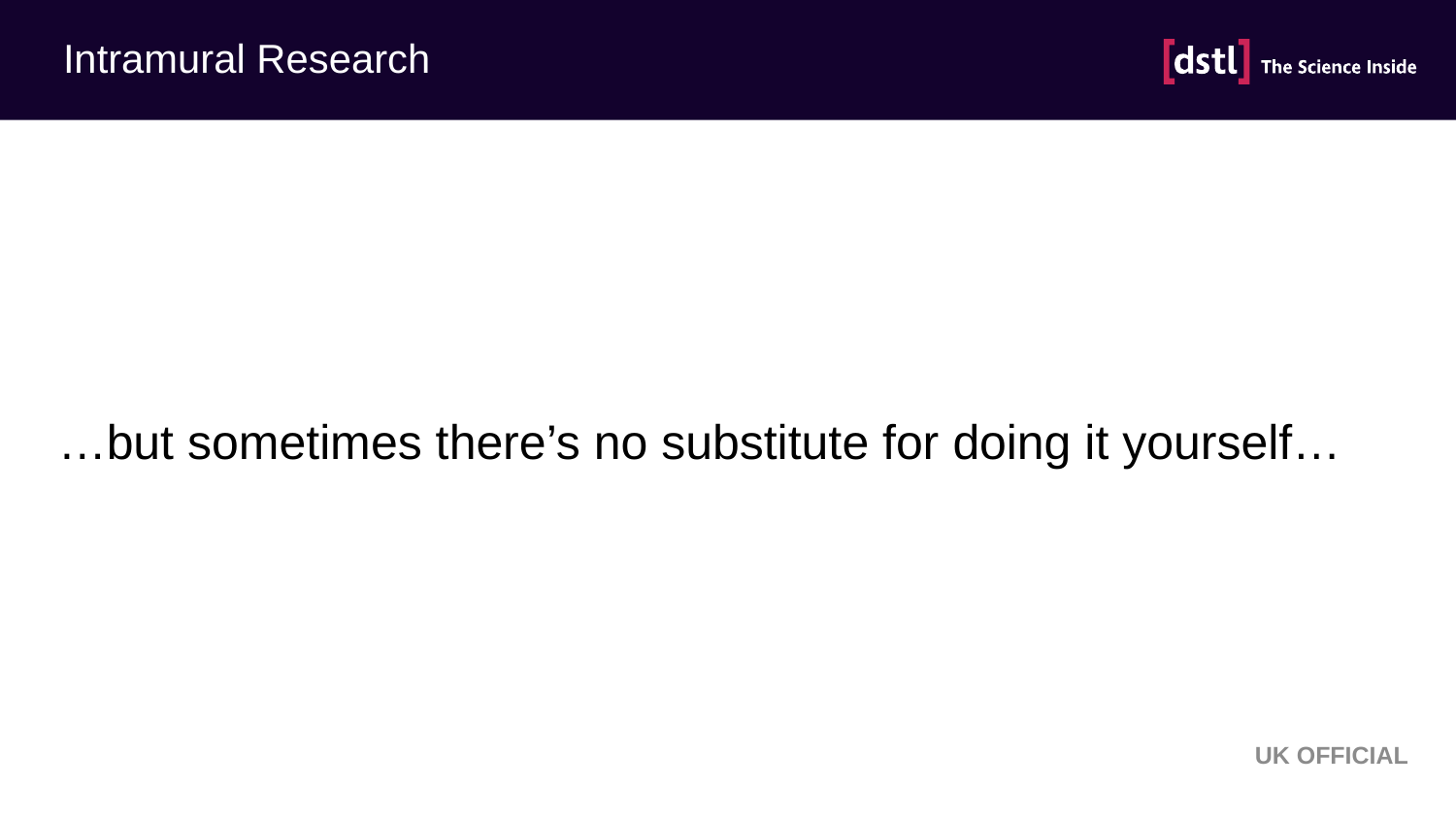

# Intramural Research
…but sometimes there’s no substitute for doing it yourself…
UK OFFICIAL